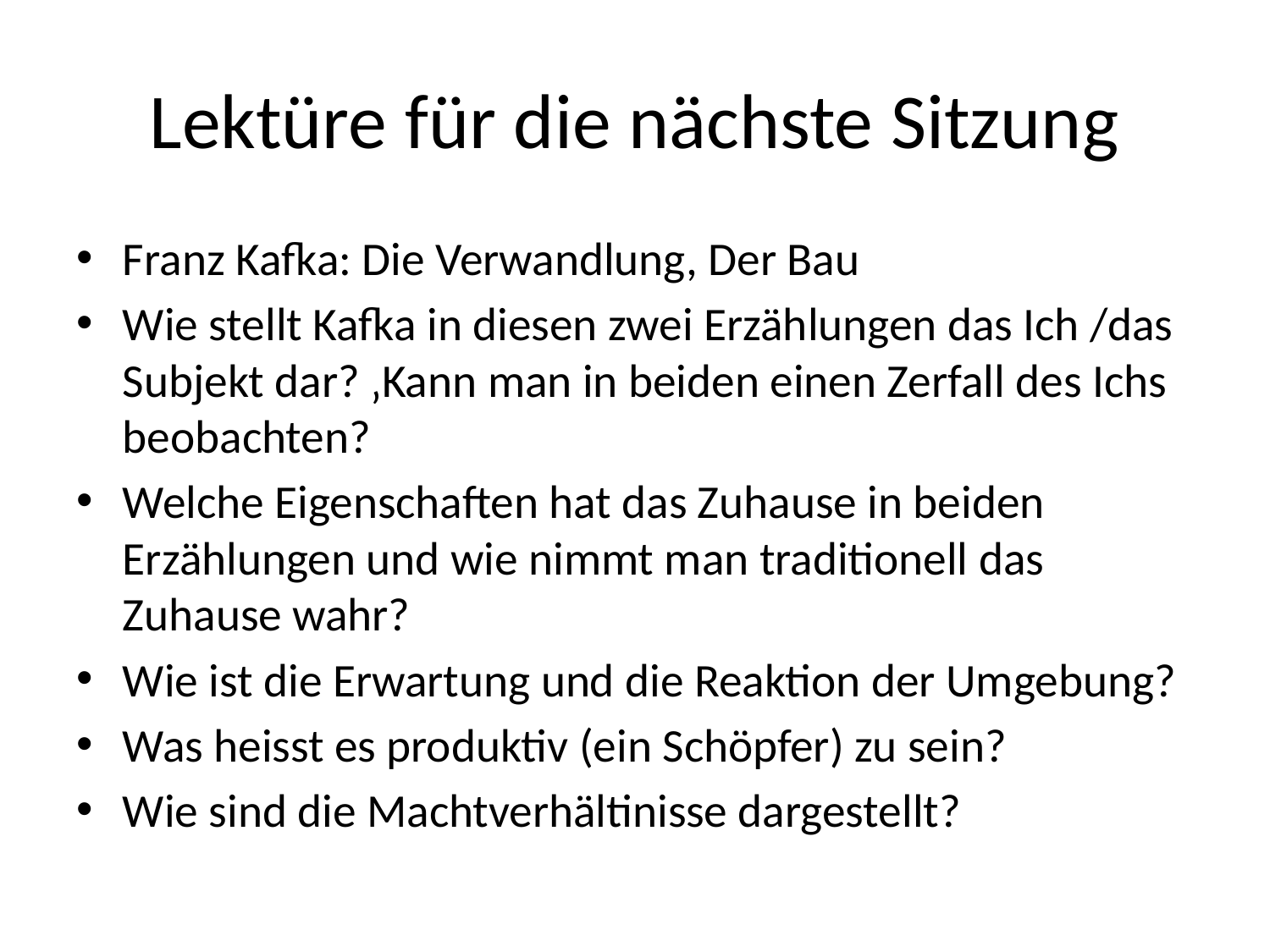

# Lektüre für die nächste Sitzung
Franz Kafka: Die Verwandlung, Der Bau
Wie stellt Kafka in diesen zwei Erzählungen das Ich /das Subjekt dar? ‚Kann man in beiden einen Zerfall des Ichs beobachten?
Welche Eigenschaften hat das Zuhause in beiden Erzählungen und wie nimmt man traditionell das Zuhause wahr?
Wie ist die Erwartung und die Reaktion der Umgebung?
Was heisst es produktiv (ein Schöpfer) zu sein?
Wie sind die Machtverhältinisse dargestellt?